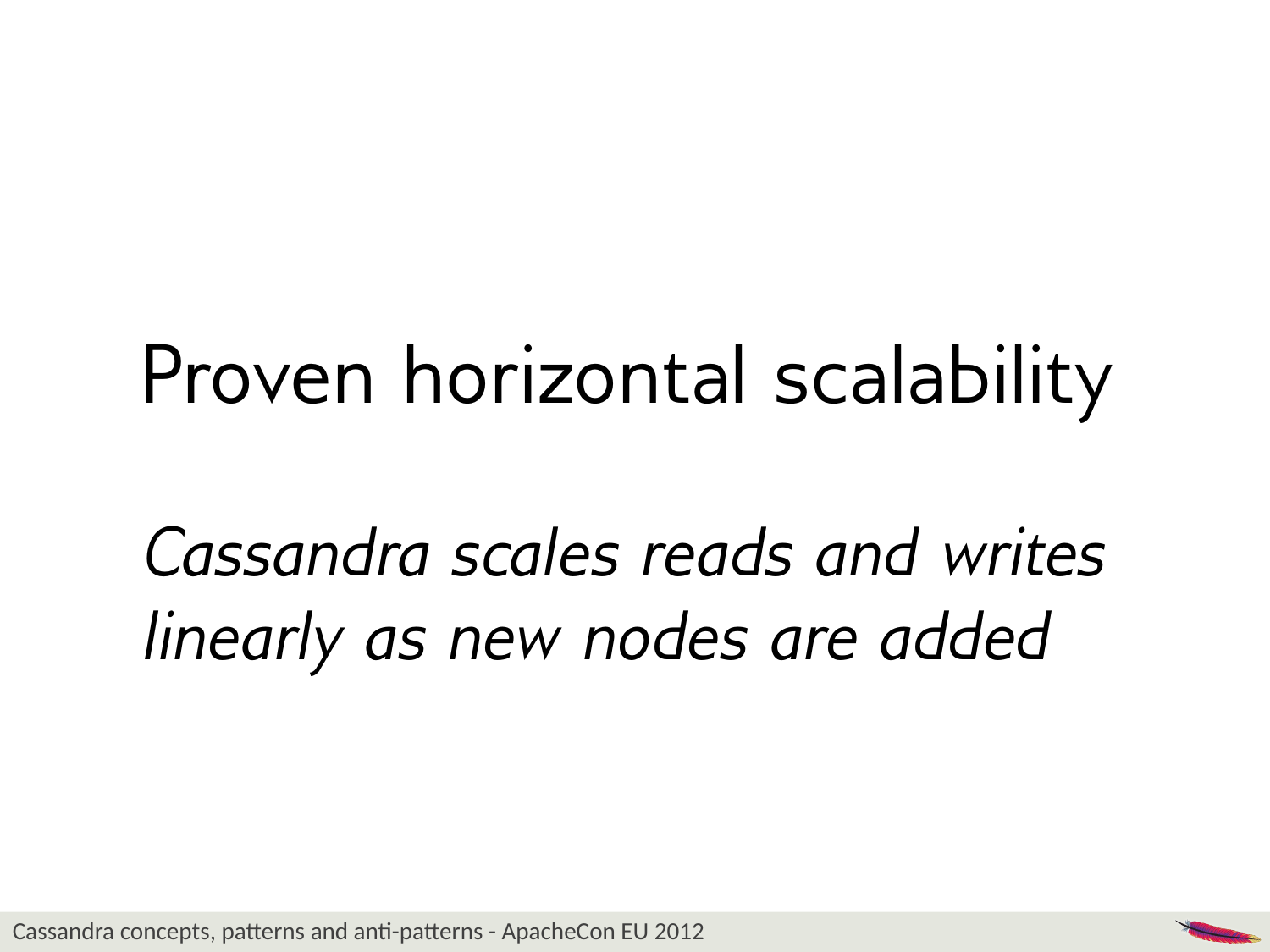

Proven horizontal scalability

Cassandra scales reads and writes linearly as new nodes are added